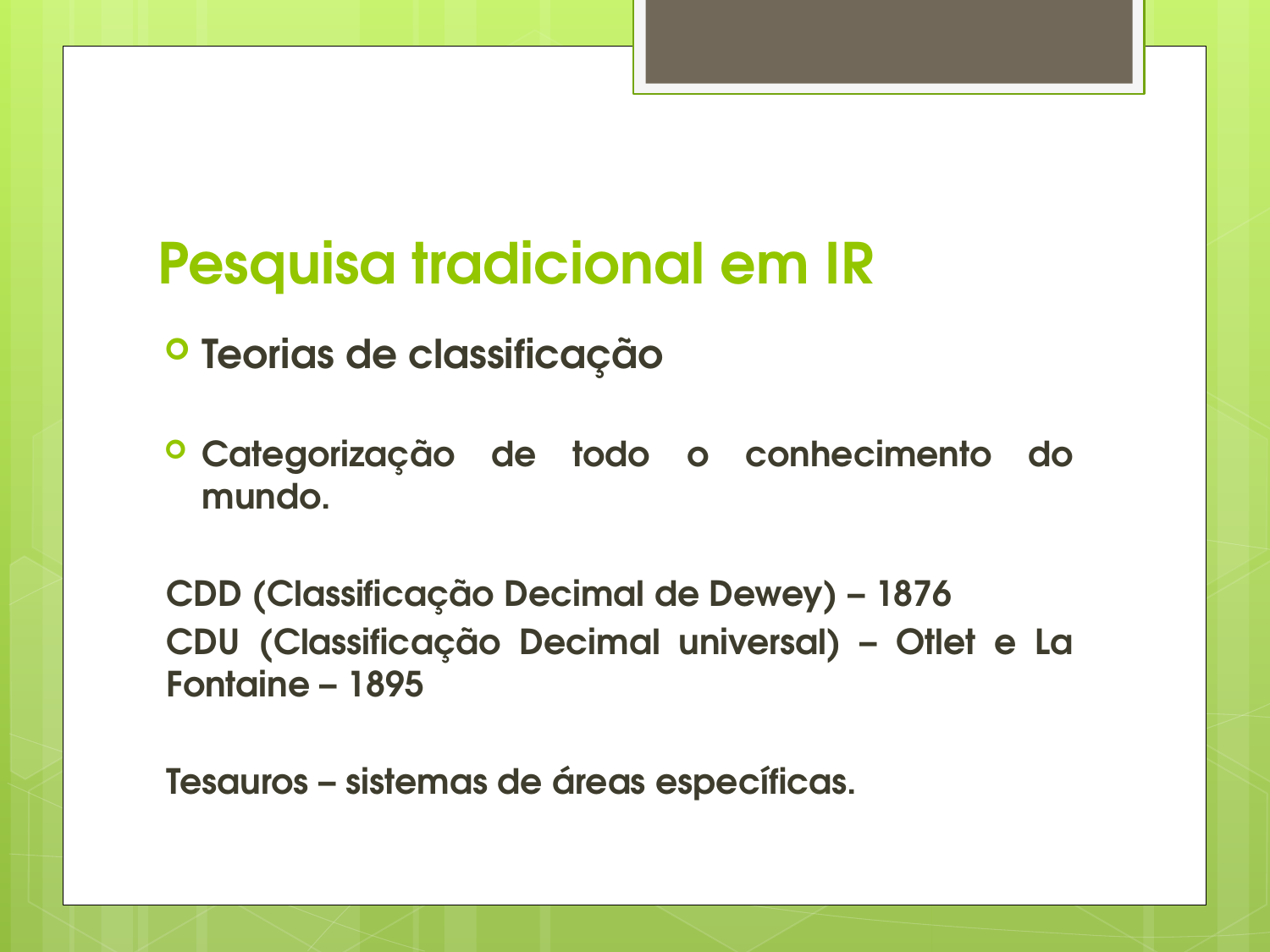

# Pesquisa tradicional em IR
Teorias de classificação

Categorização de todo o conhecimento do mundo.

CDD (Classificação Decimal de Dewey) – 1876
CDU (Classificação Decimal universal) – Otlet e La Fontaine – 1895

Tesauros – sistemas de áreas específicas.